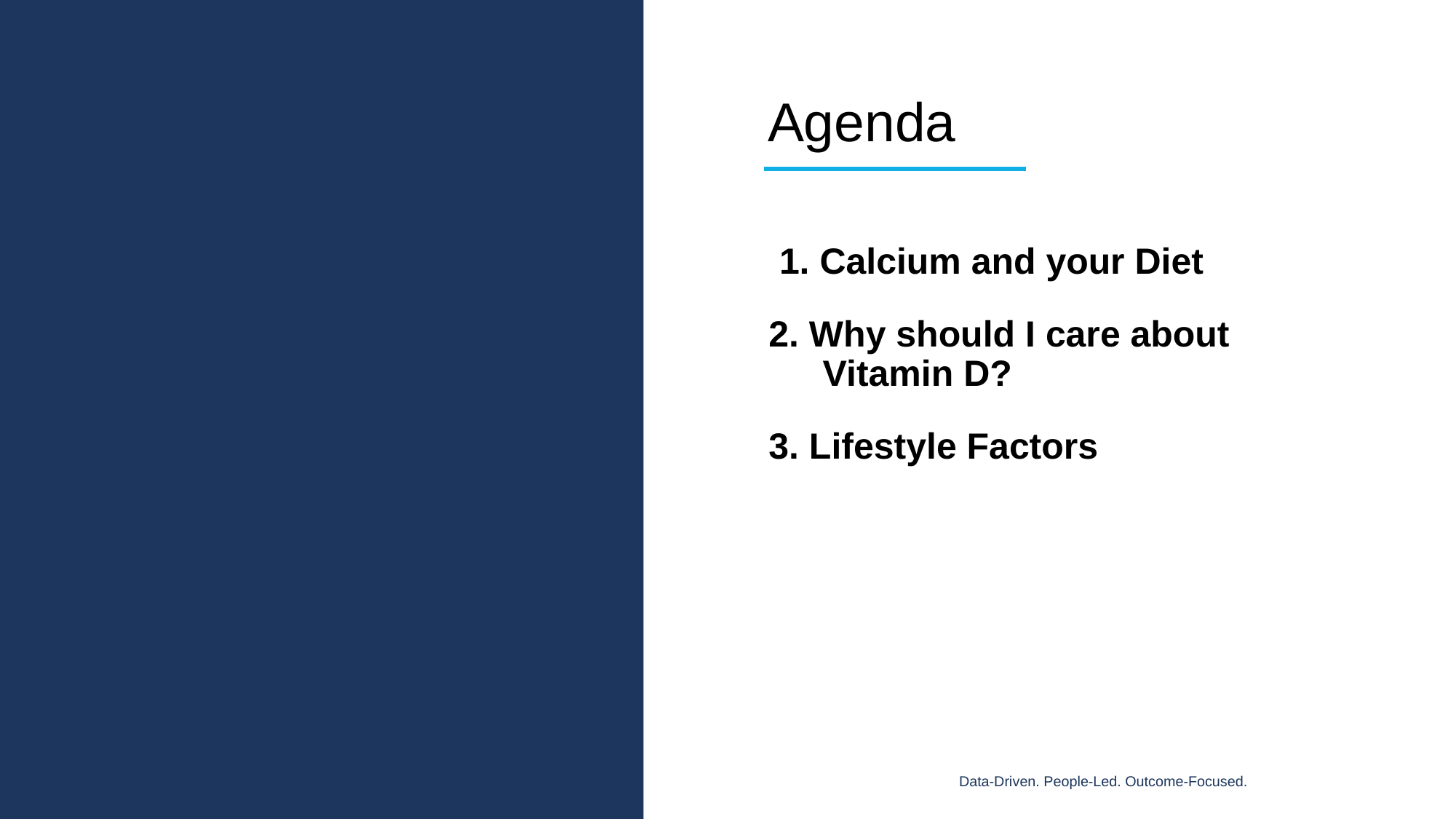

Agenda
1. Calcium and your Diet
2. Why should I care about Vitamin D?
3. Lifestyle Factors

Data-Driven. People-Led. Outcome-Focused.